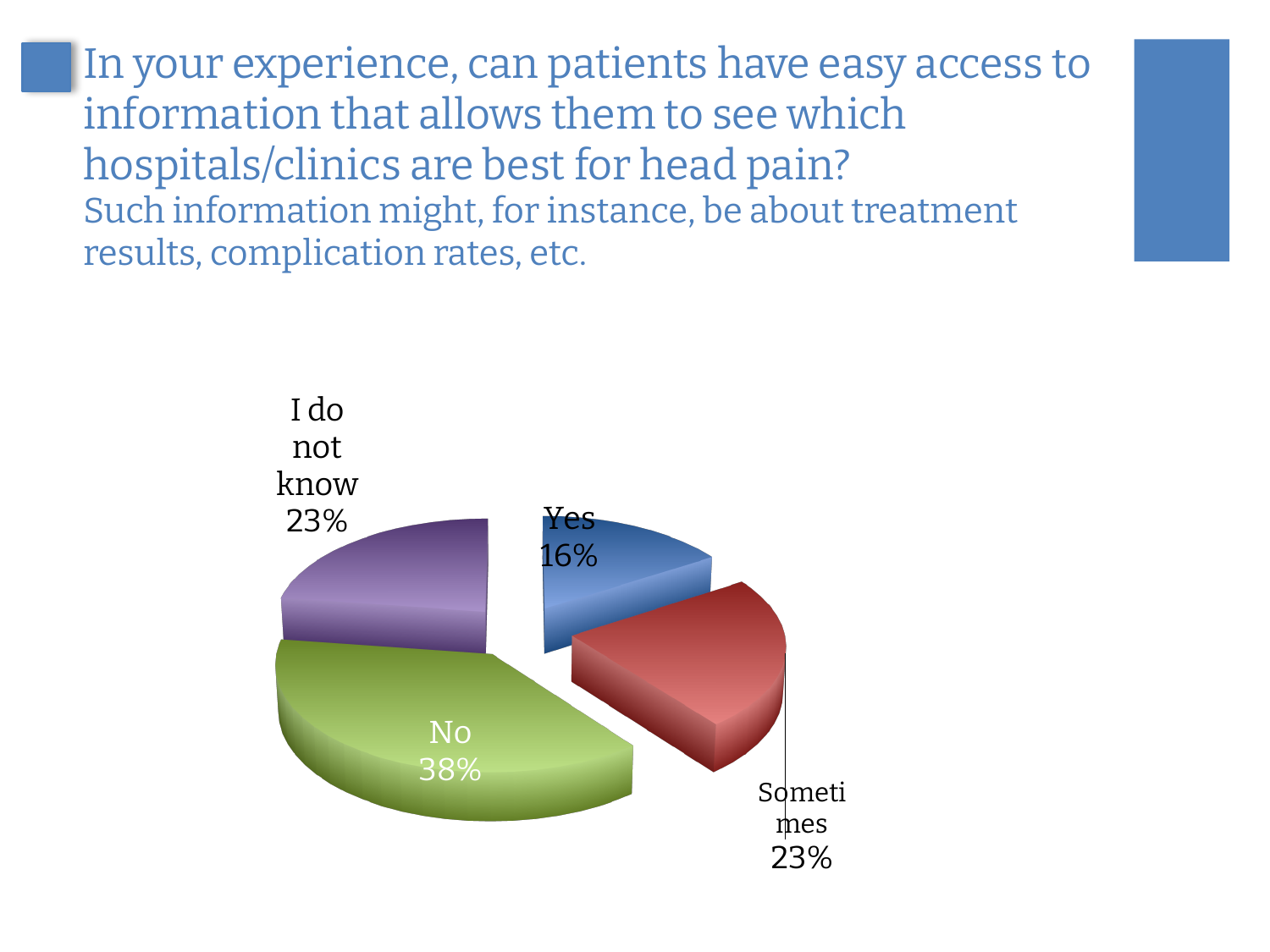

# In your experience, can patients have easy access to information that allows them to see which hospitals/clinics are best for head pain? Such information might, for instance, be about treatment results, complication rates, etc.

[unsupported chart]